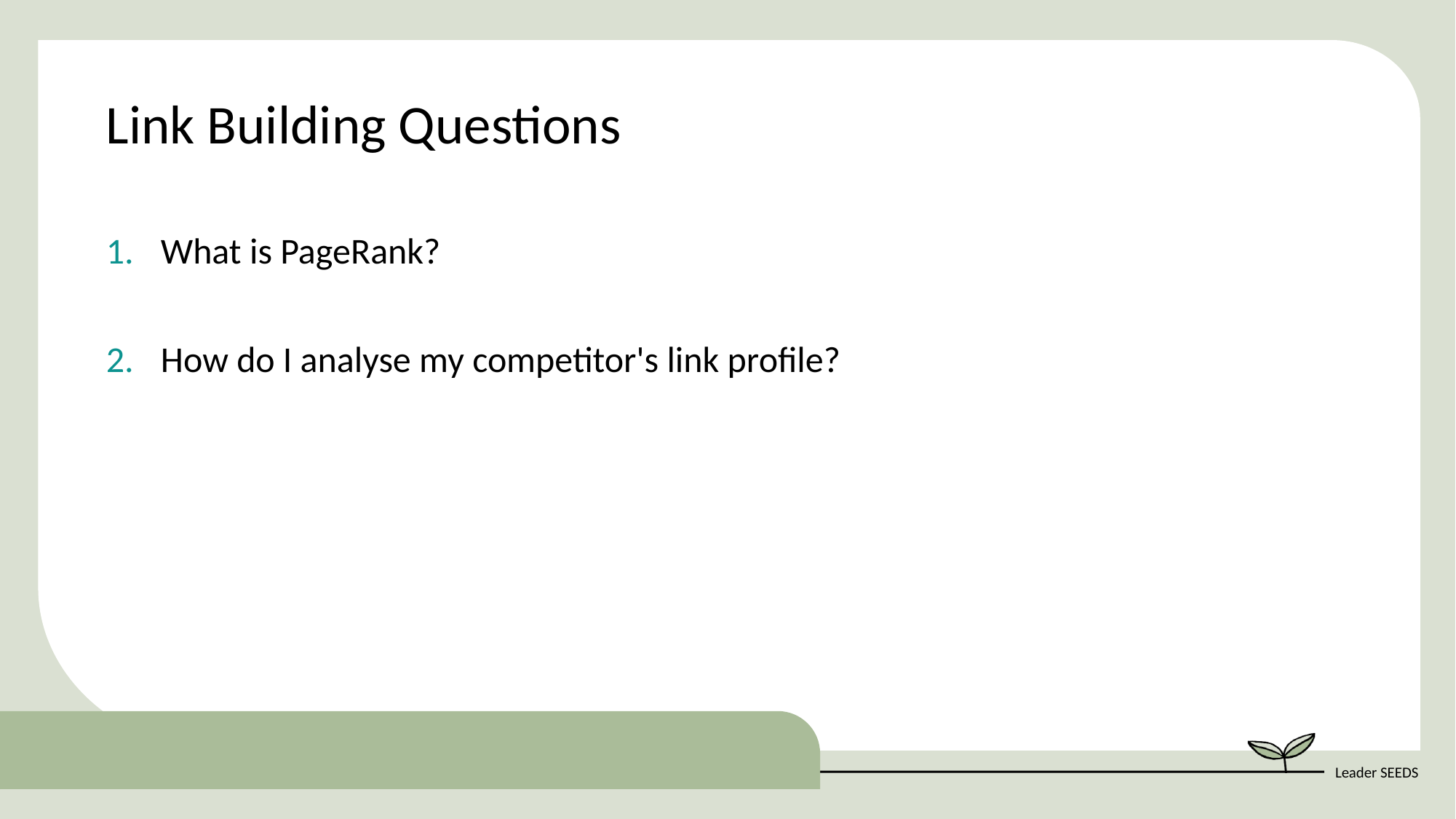

Link Building Questions
What is PageRank?

How do I analyse my competitor's link profile?